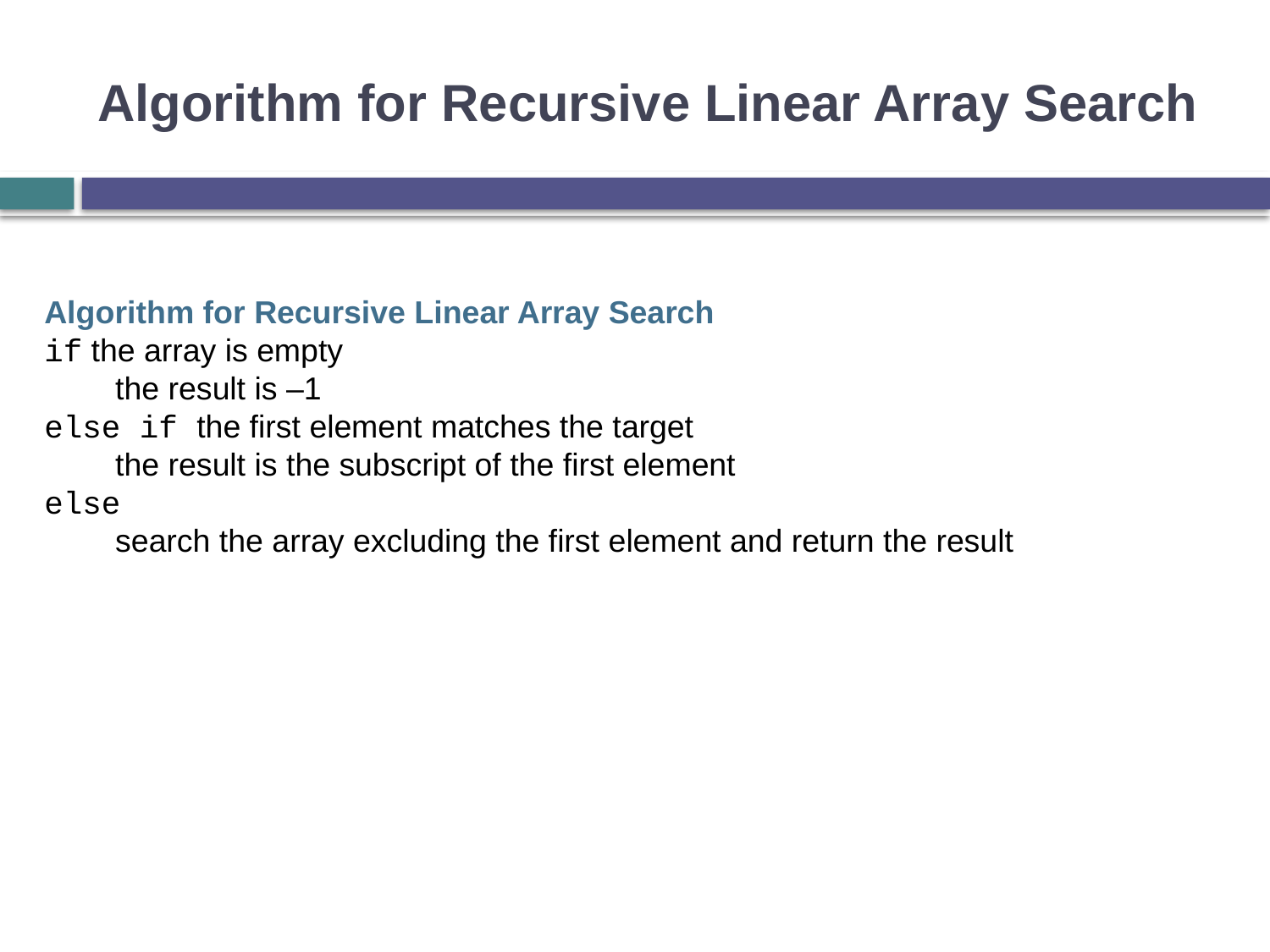

# Algorithm for Recursive Linear Array Search
Algorithm for Recursive Linear Array Search
if the array is empty
        the result is –1
else if the first element matches the target
        the result is the subscript of the first element
else
        search the array excluding the first element and return the result